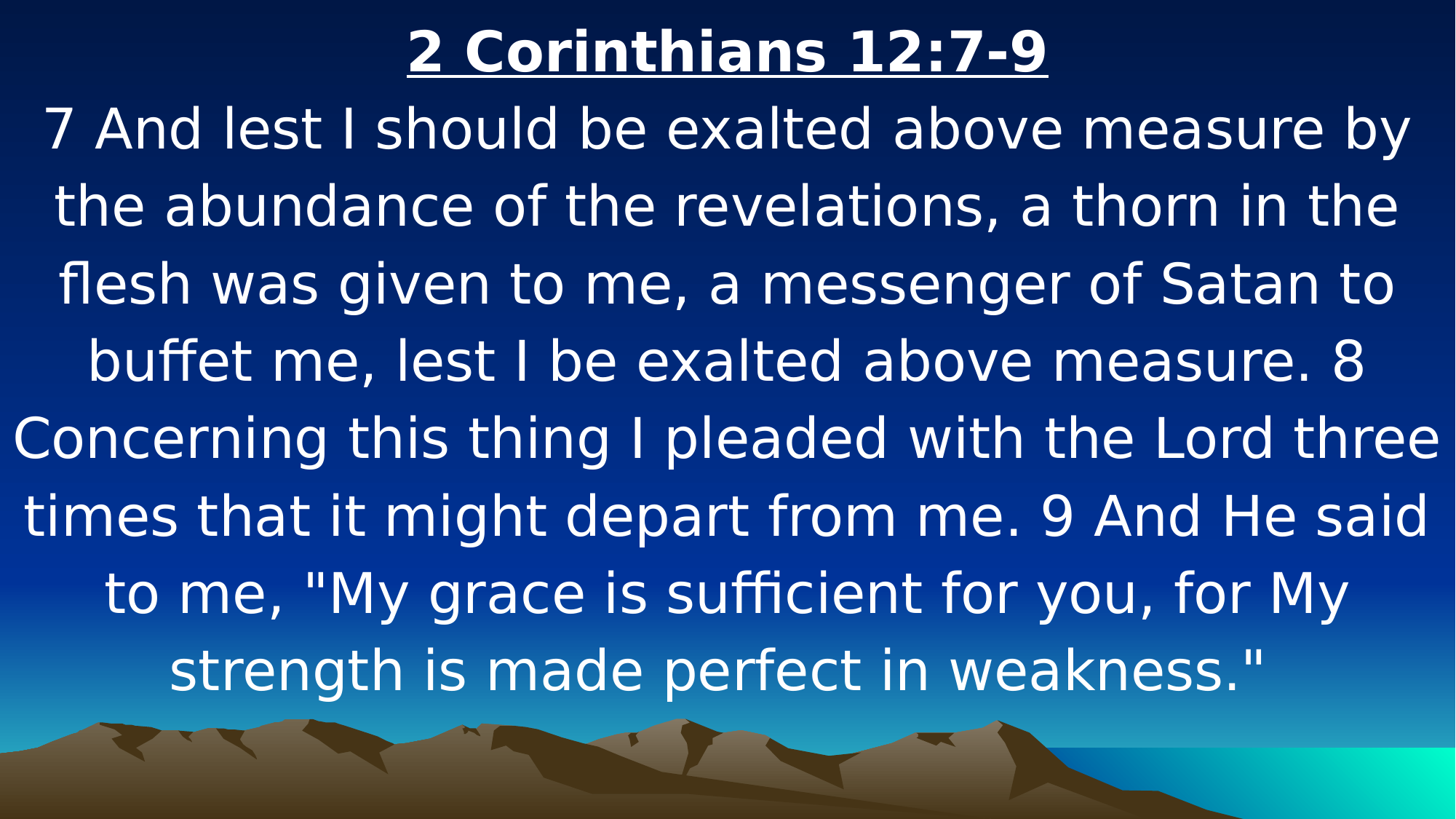

2 Corinthians 12:7-9
7 And lest I should be exalted above measure by the abundance of the revelations, a thorn in the flesh was given to me, a messenger of Satan to buffet me, lest I be exalted above measure. 8 Concerning this thing I pleaded with the Lord three times that it might depart from me. 9 And He said to me, "My grace is sufficient for you, for My strength is made perfect in weakness."